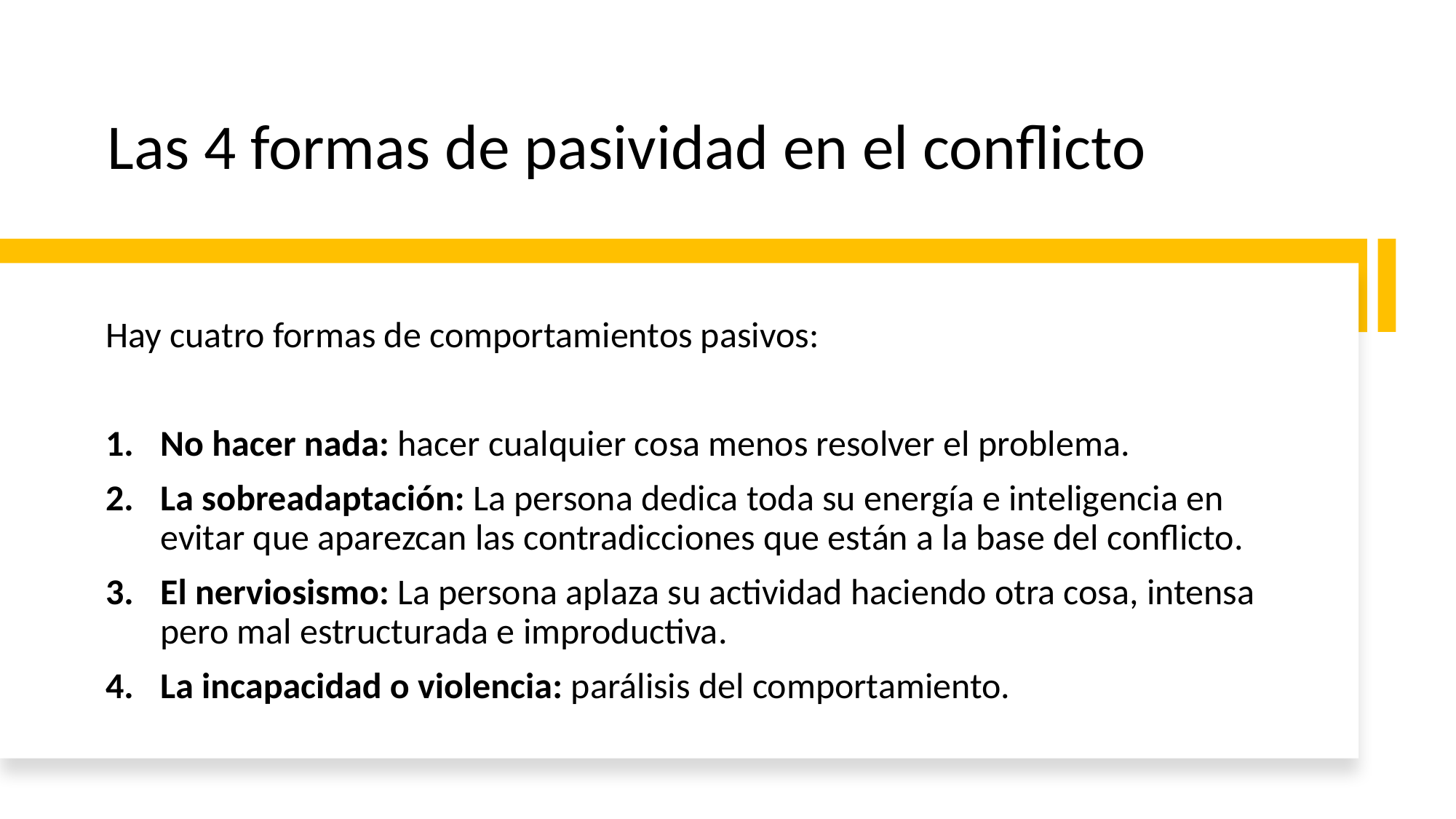

# Las 4 formas de pasividad en el conflicto

Hay cuatro formas de comportamientos pasivos:

No hacer nada: hacer cualquier cosa menos resolver el problema.
La sobreadaptación: La persona dedica toda su energía e inteligencia en evitar que aparezcan las contradicciones que están a la base del conflicto.
El nerviosismo: La persona aplaza su actividad haciendo otra cosa, intensa pero mal estructurada e improductiva.
La incapacidad o violencia: parálisis del comportamiento.